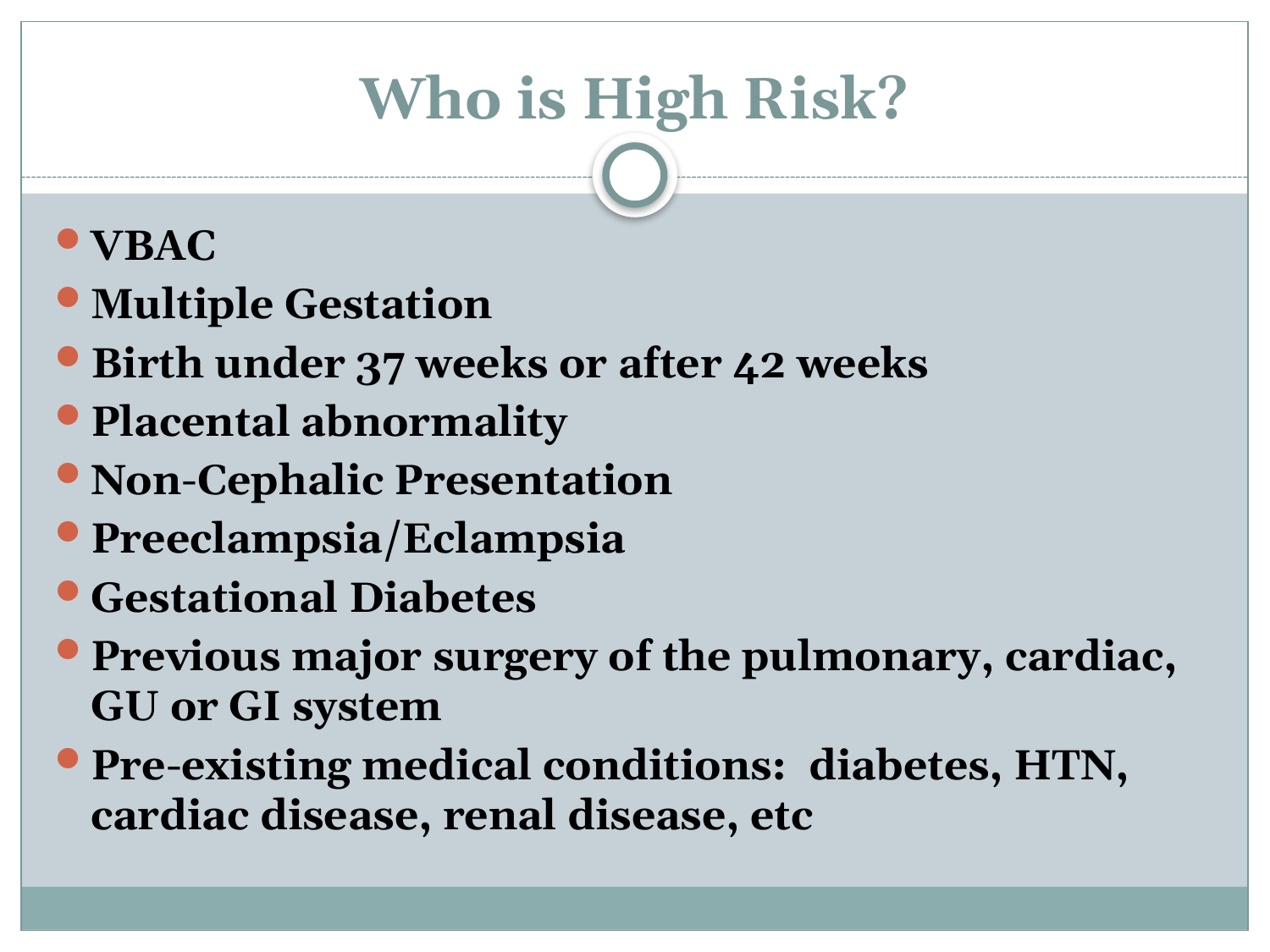

# Who is High Risk?
VBAC
Multiple Gestation
Birth under 37 weeks or after 42 weeks
Placental abnormality
Non-Cephalic Presentation
Preeclampsia/Eclampsia
Gestational Diabetes
Previous major surgery of the pulmonary, cardiac, GU or GI system
Pre-existing medical conditions:  diabetes, HTN, cardiac disease, renal disease, etc